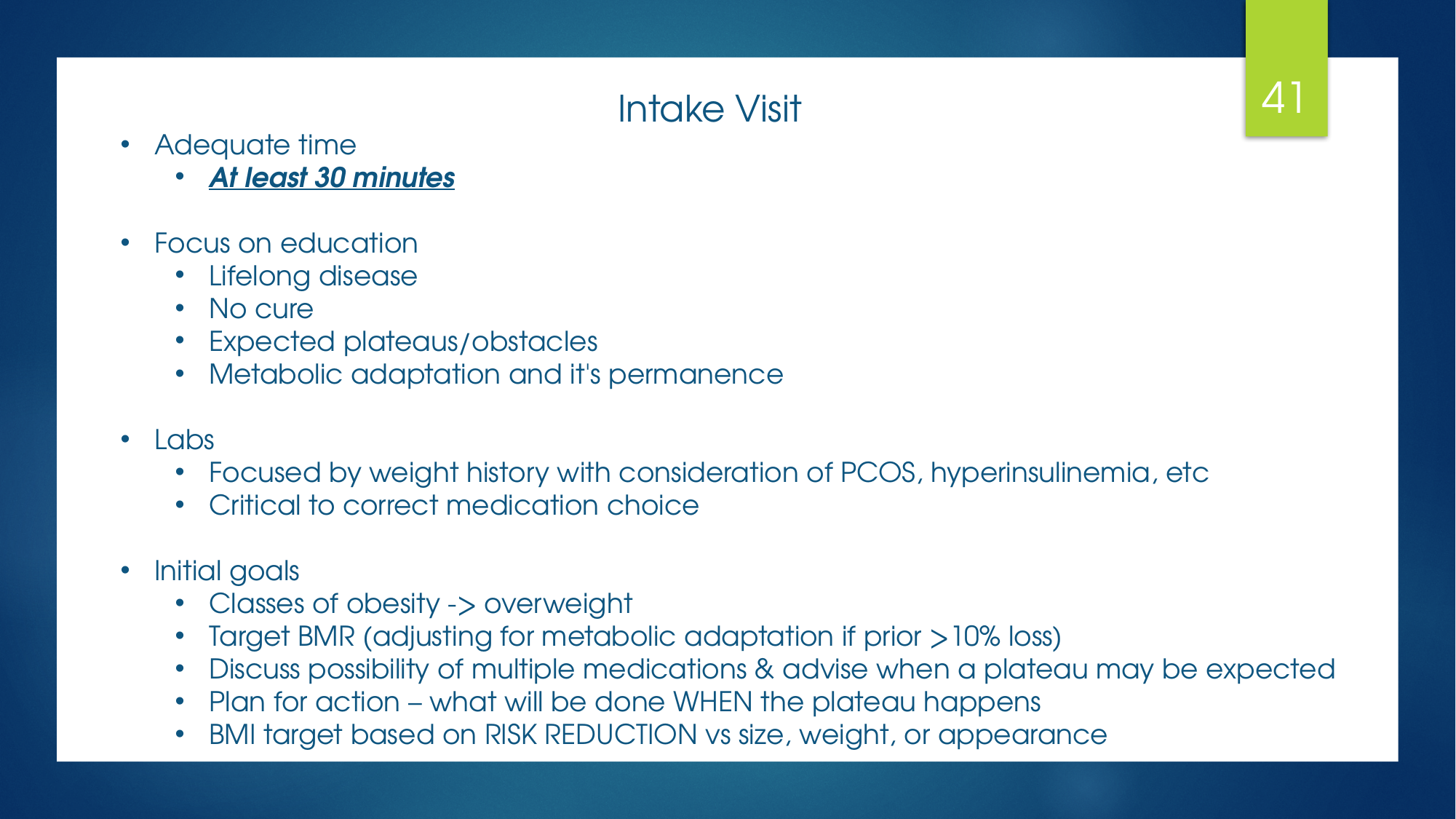

41

Intake Visit

Adequate time
At least 30 minutes

Focus on education
Lifelong disease
No cure
Expected plateaus/obstacles
Metabolic adaptation and it's permanence

Labs
Focused by weight history with consideration of PCOS, hyperinsulinemia, etc
Critical to correct medication choice

Initial goals
Classes of obesity -> overweight
Target BMR (adjusting for metabolic adaptation if prior >10% loss)
Discuss possibility of multiple medications & advise when a plateau may be expected
Plan for action – what will be done WHEN the plateau happens
BMI target based on RISK REDUCTION vs size, weight, or appearance